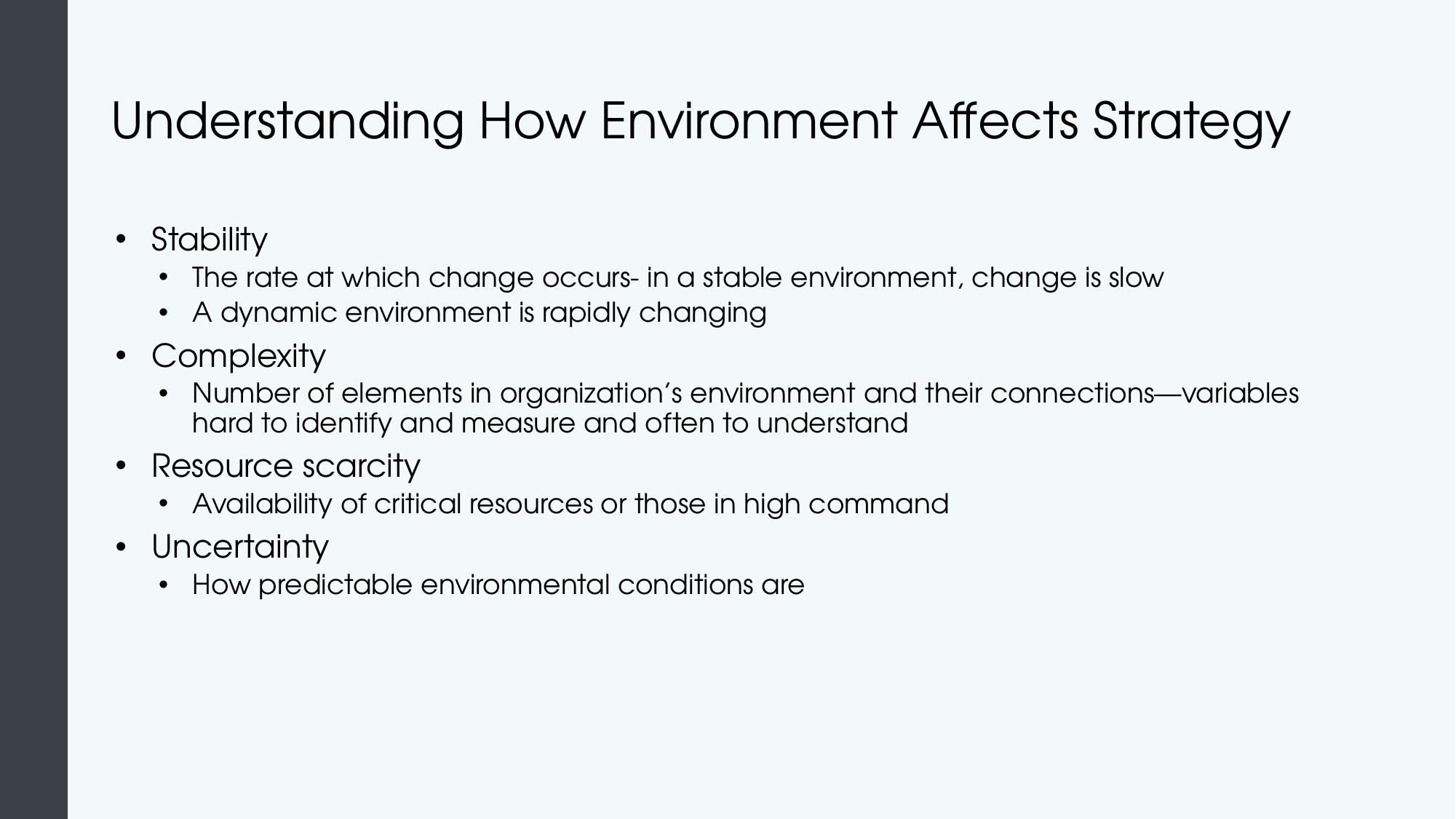

# Understanding How Environment Affects Strategy
Stability
The rate at which change occurs- in a stable environment, change is slow
A dynamic environment is rapidly changing
Complexity
Number of elements in organization’s environment and their connections—variables hard to identify and measure and often to understand
Resource scarcity
Availability of critical resources or those in high command
Uncertainty
How predictable environmental conditions are